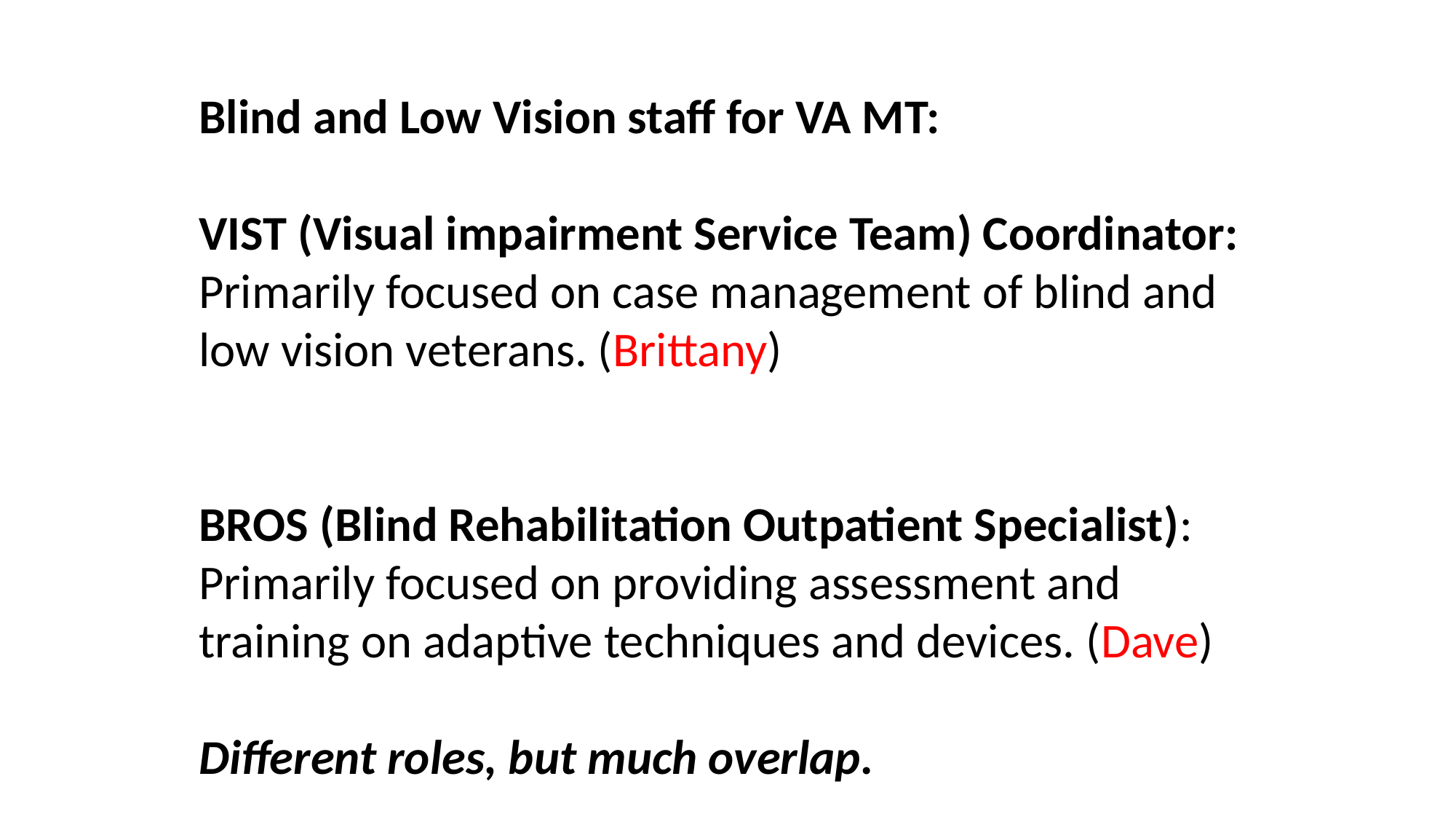

Blind and Low Vision staff for VA MT:

VIST (Visual impairment Service Team) Coordinator:
Primarily focused on case management of blind and low vision veterans. (Brittany)

BROS (Blind Rehabilitation Outpatient Specialist):
Primarily focused on providing assessment and training on adaptive techniques and devices. (Dave)

Different roles, but much overlap.